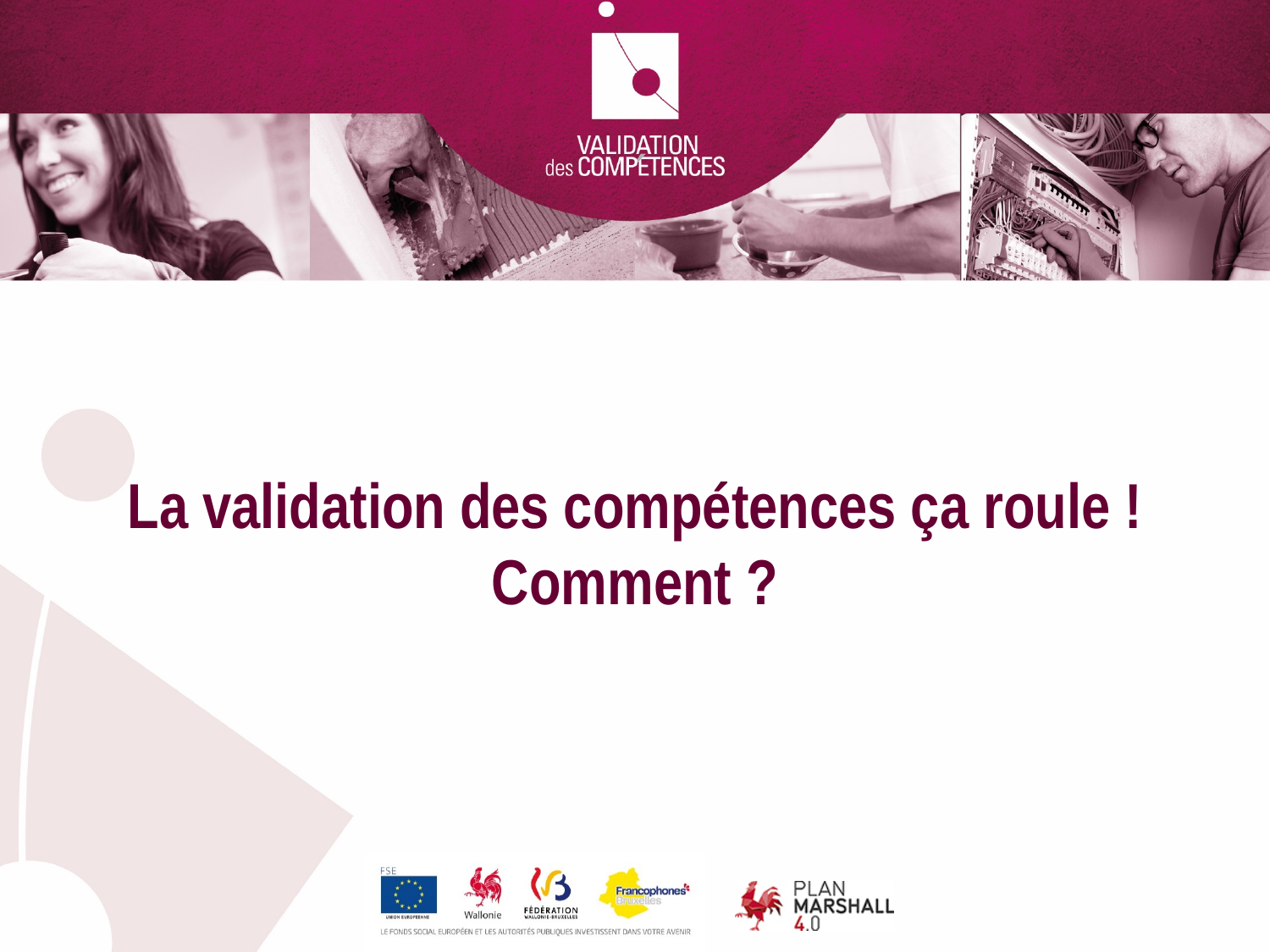

La validation des compétences ça roule ! Comment ?